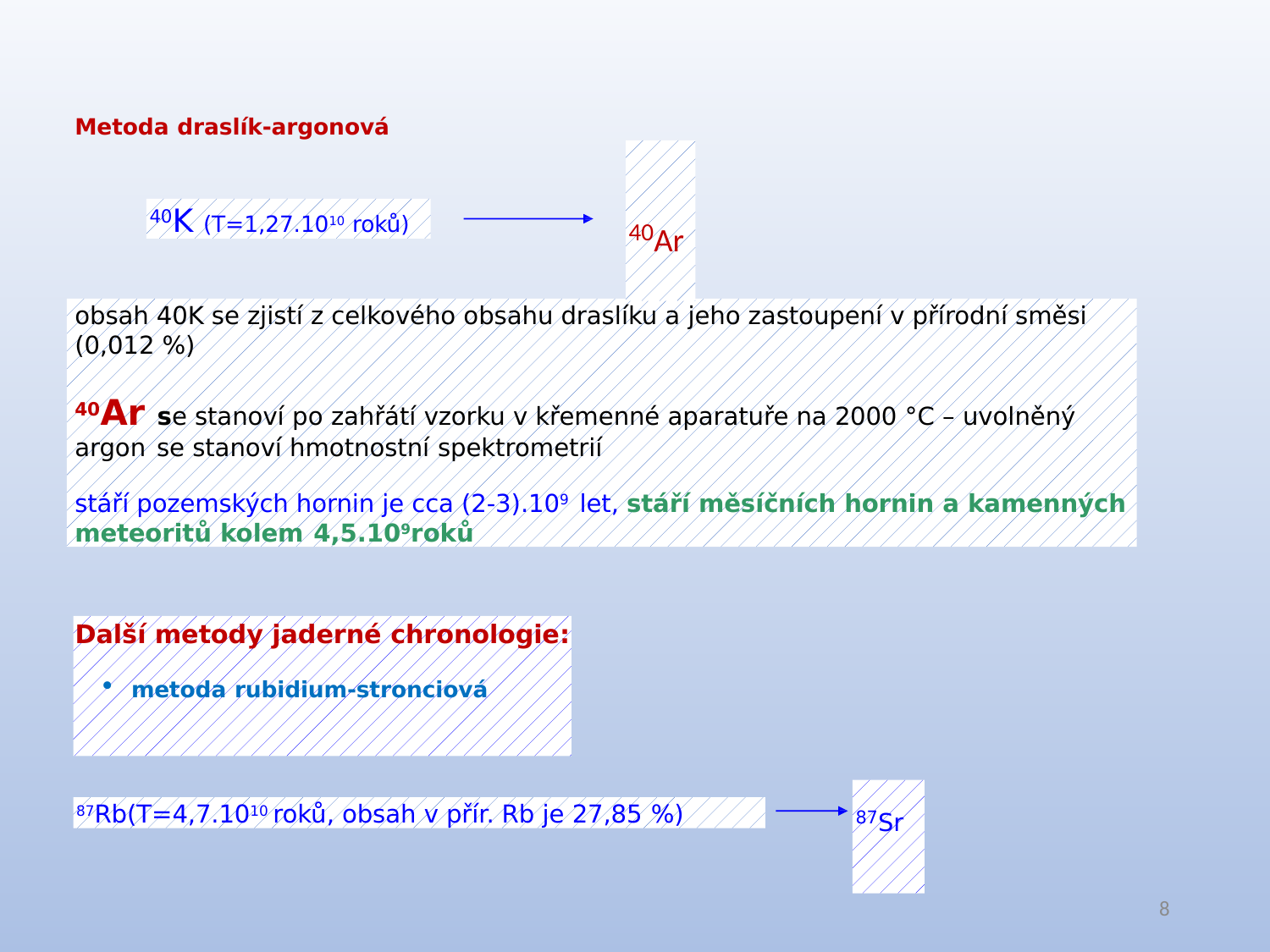

Metoda draslík-argonová
# 40Ar
40K (T=1,27.1010 roků)

obsah 40K se zjistí z celkového obsahu draslíku a jeho zastoupení v přírodní směsi (0,012 %)

40Ar se stanoví po zahřátí vzorku v křemenné aparatuře na 2000 °C – uvolněný argon se stanoví hmotnostní spektrometrií

stáří pozemských hornin je cca (2-3).109 let, stáří měsíčních hornin a kamenných meteoritů kolem 4,5.109roků
Další metody jaderné chronologie:
metoda rubidium-stronciová

87Sr

87Rb(T=4,7.1010 roků, obsah v přír. Rb je 27,85 %)

8